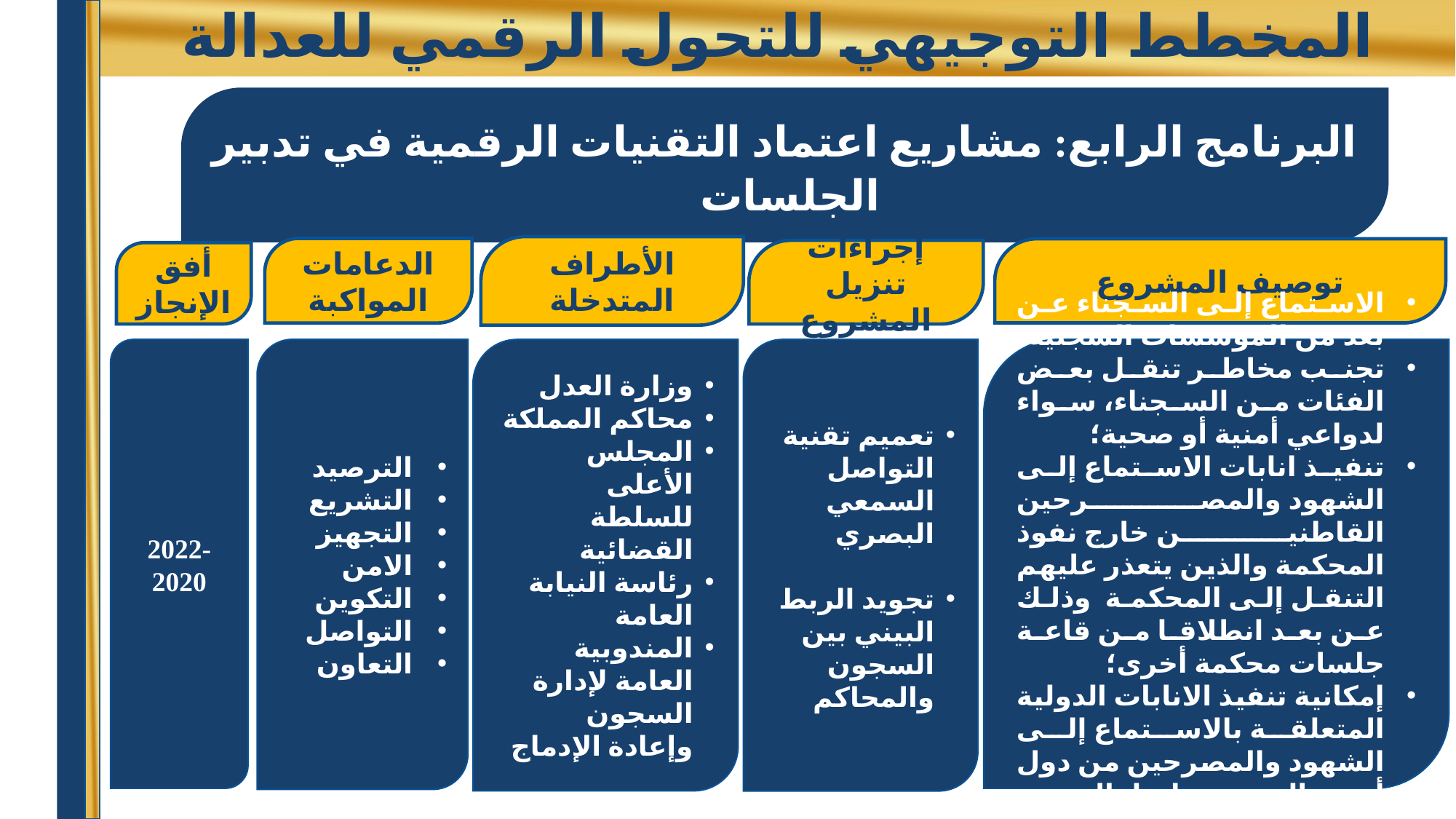

# المخطط التوجيهي للتحول الرقمي للعدالة

16. الجلسات عن بعد

البرنامج الرابع: مشاريع اعتماد التقنيات الرقمية في تدبير الجلسات
الأطراف المتدخلة
الدعامات المواكبة
توصيف المشروع
إجراءات تنزيل المشروع
أفق الإنجاز
2022-2020
الترصيد
التشريع
التجهيز
الامن
التكوين
التواصل
التعاون
وزارة العدل
محاكم المملكة
المجلس الأعلى للسلطة القضائية
رئاسة النيابة العامة
المندوبية العامة لإدارة السجون وإعادة الإدماج
تعميم تقنية التواصل السمعي البصري

تجويد الربط البيني بين السجون والمحاكم
الاستماع إلى السجناء عن بعد من المؤسسات السجنية؛
تجنب مخاطر تنقل بعض الفئات من السجناء، سواء لدواعي أمنية أو صحية؛
تنفيذ انابات الاستماع إلى الشهود والمصرحين القاطنين خارج نفوذ المحكمة والذين يتعذر عليهم التنقل إلى المحكمة  وذلك عن بعد انطلاقا من قاعة جلسات محكمة أخرى؛
إمكانية تنفيذ الانابات الدولية المتعلقة بالاستماع إلى الشهود والمصرحين من دول أخرى التي تربطها بالمغرب اتفاقيات تعاون قضائي.